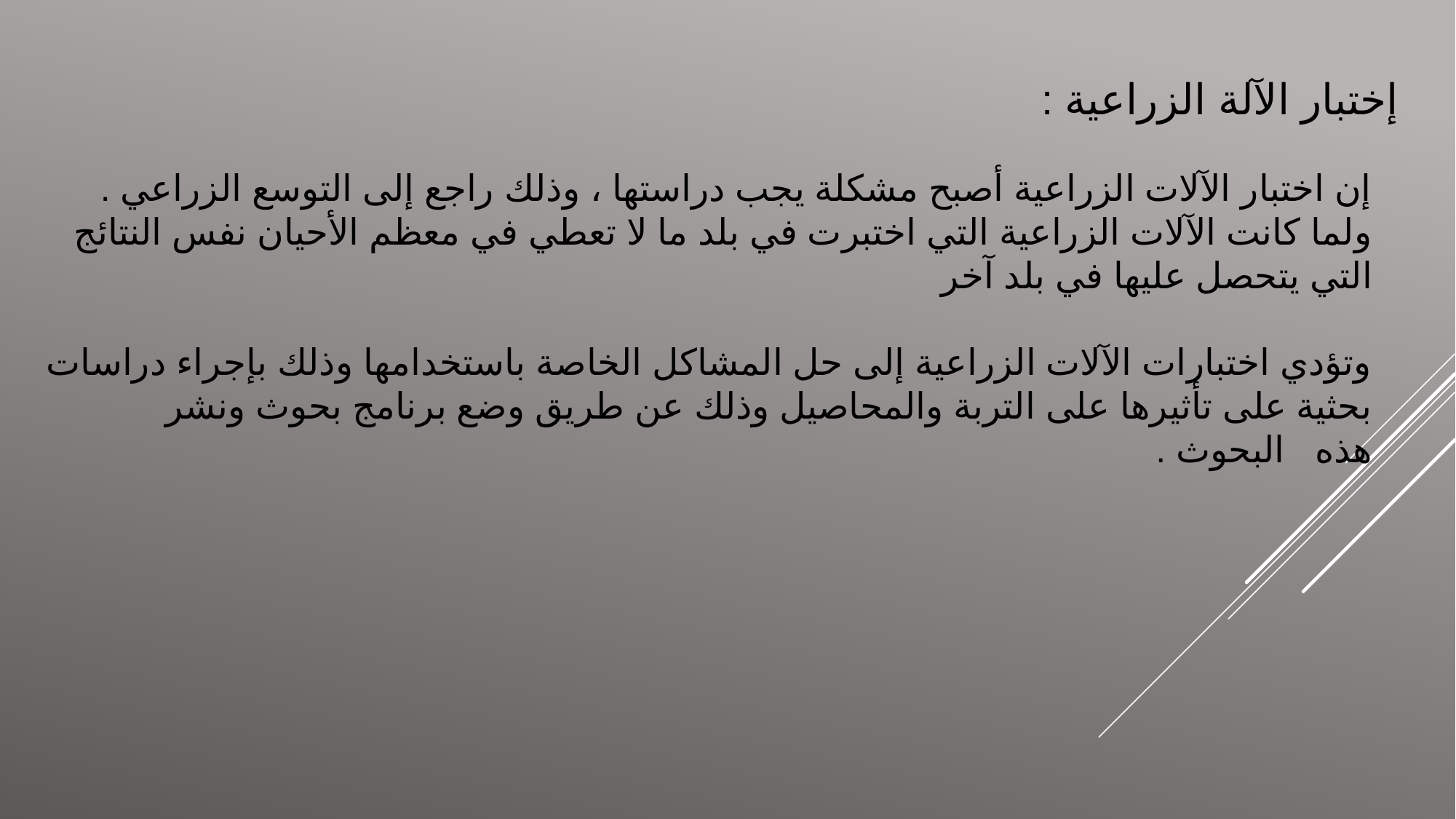

إختبار الآلة الزراعية :
إن اختبار الآلات الزراعية أصبح مشكلة يجب دراستها ، وذلك راجع إلى التوسع الزراعي . ولما كانت الآلات الزراعية التي اختبرت في بلد ما لا تعطي في معظم الأحيان نفس النتائج التي يتحصل عليها في بلد آخر

وتؤدي اختبارات الآلات الزراعية إلى حل المشاكل الخاصة باستخدامها وذلك بإجراء دراسات بحثية على تأثيرها على التربة والمحاصيل وذلك عن طريق وضع برنامج بحوث ونشر هذه   البحوث .